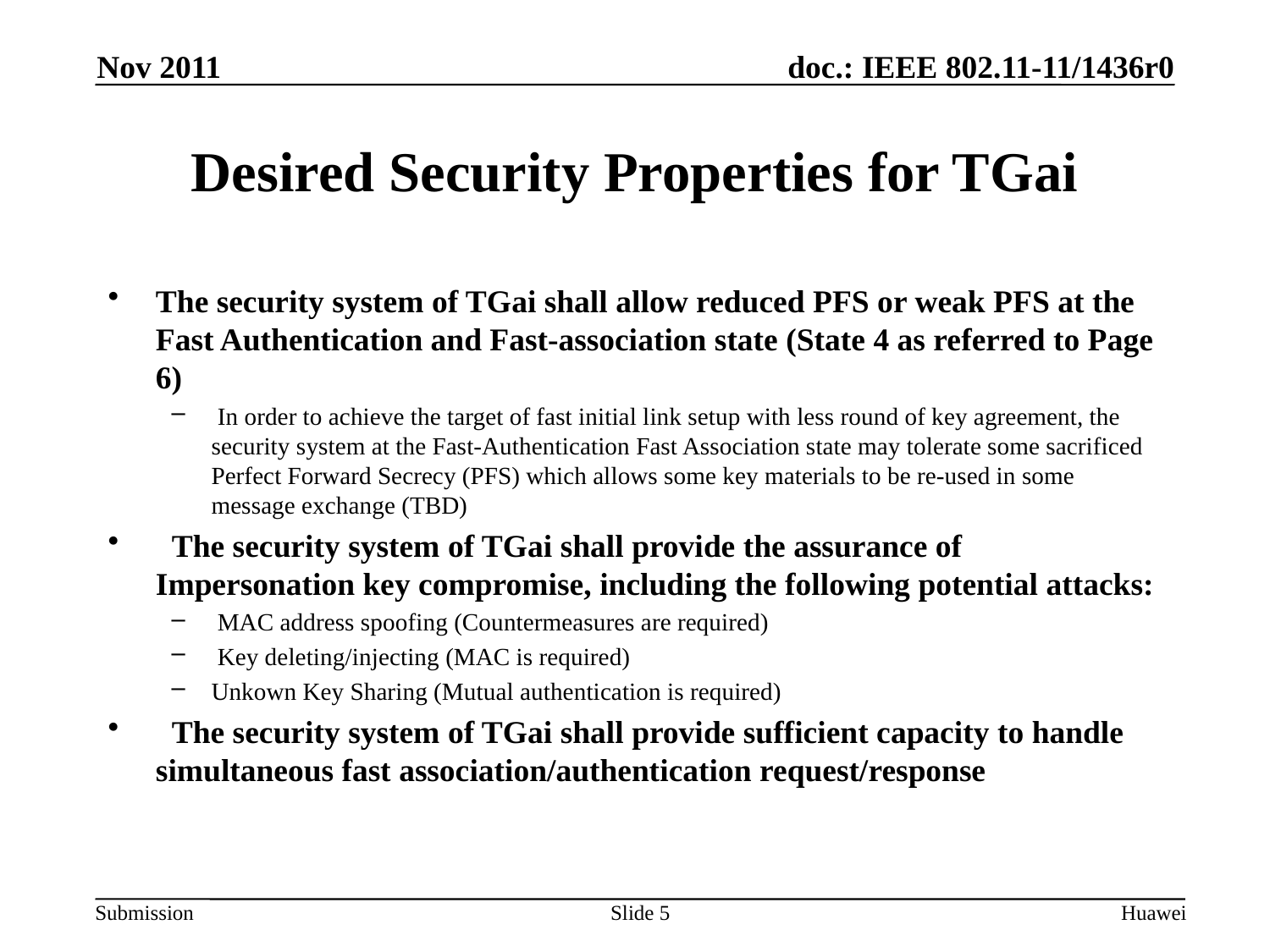

Nov 2011
# Desired Security Properties for TGai
The security system of TGai shall allow reduced PFS or weak PFS at the Fast Authentication and Fast-association state (State 4 as referred to Page 6)
 In order to achieve the target of fast initial link setup with less round of key agreement, the security system at the Fast-Authentication Fast Association state may tolerate some sacrificed Perfect Forward Secrecy (PFS) which allows some key materials to be re-used in some message exchange (TBD)
  The security system of TGai shall provide the assurance of Impersonation key compromise, including the following potential attacks:
 MAC address spoofing (Countermeasures are required)
 Key deleting/injecting (MAC is required)
Unkown Key Sharing (Mutual authentication is required)
  The security system of TGai shall provide sufficient capacity to handle simultaneous fast association/authentication request/response

Slide 5
Huawei